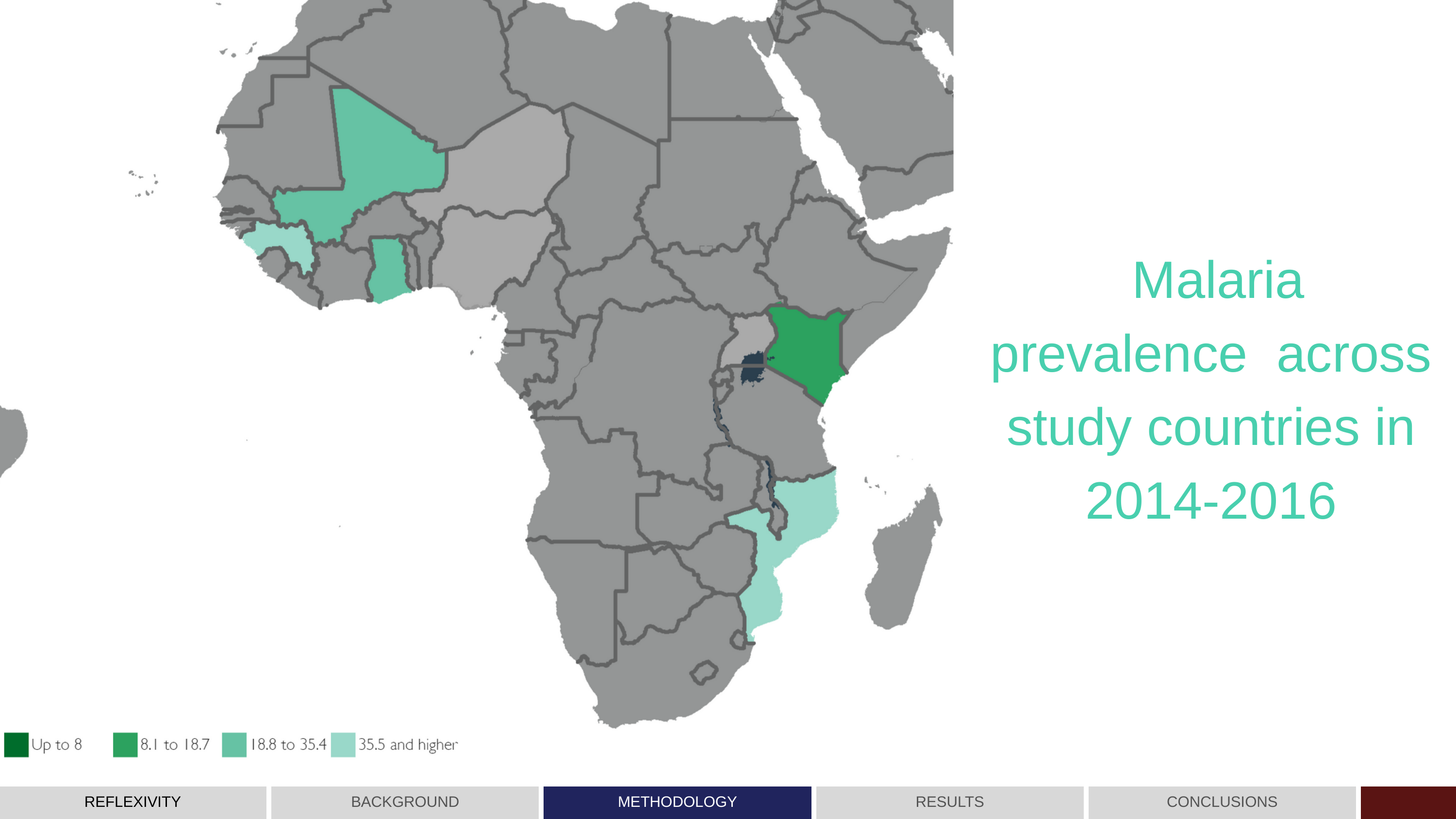

Malaria prevalence  across study countries in
2014-2016

REFLEXIVITY

BACKGROUND

METHODOLOGY

RESULTS

CONCLUSIONS